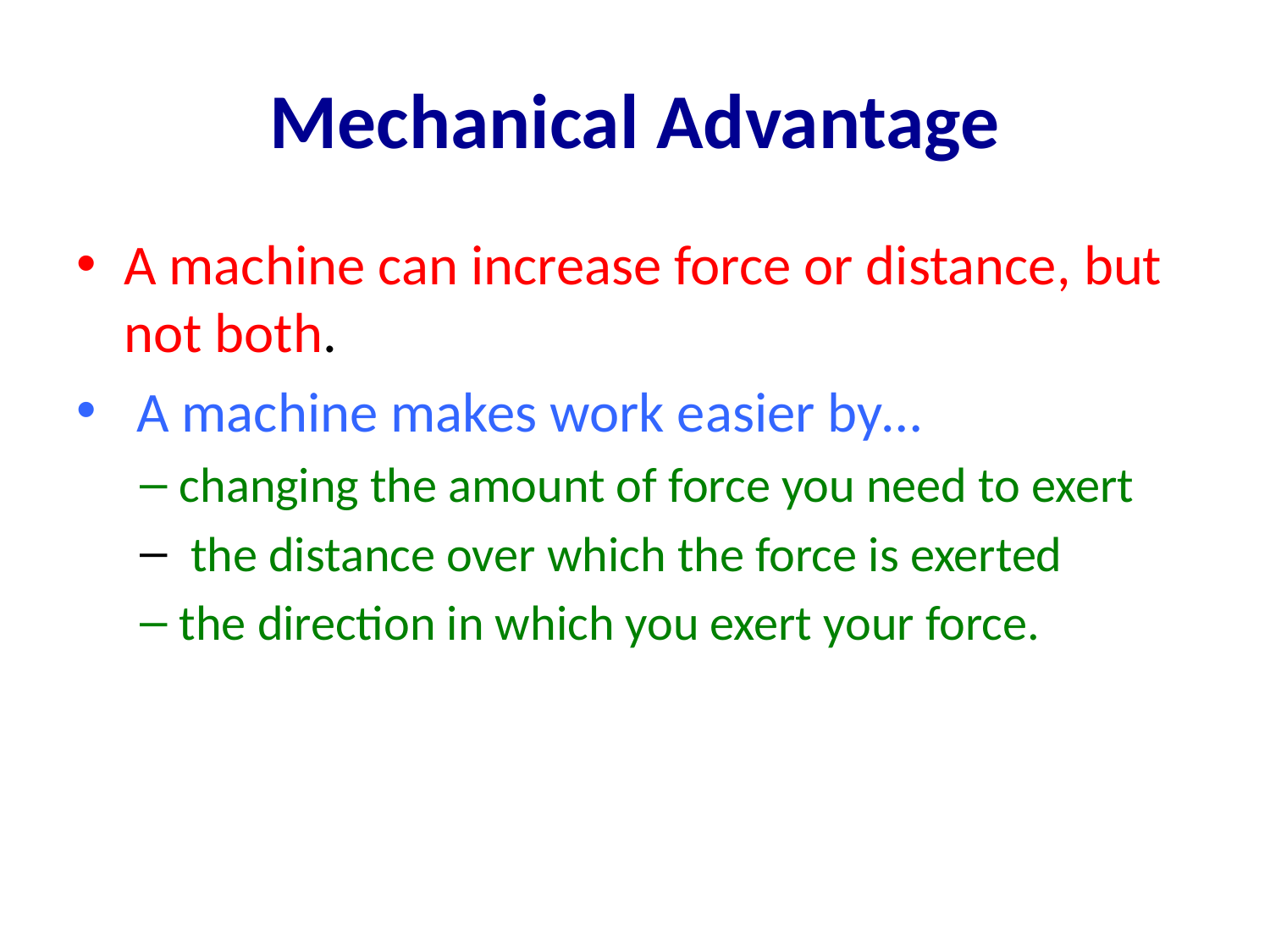

# Mechanical Advantage
A machine can increase force or distance, but not both.
 A machine makes work easier by…
changing the amount of force you need to exert
 the distance over which the force is exerted
the direction in which you exert your force.